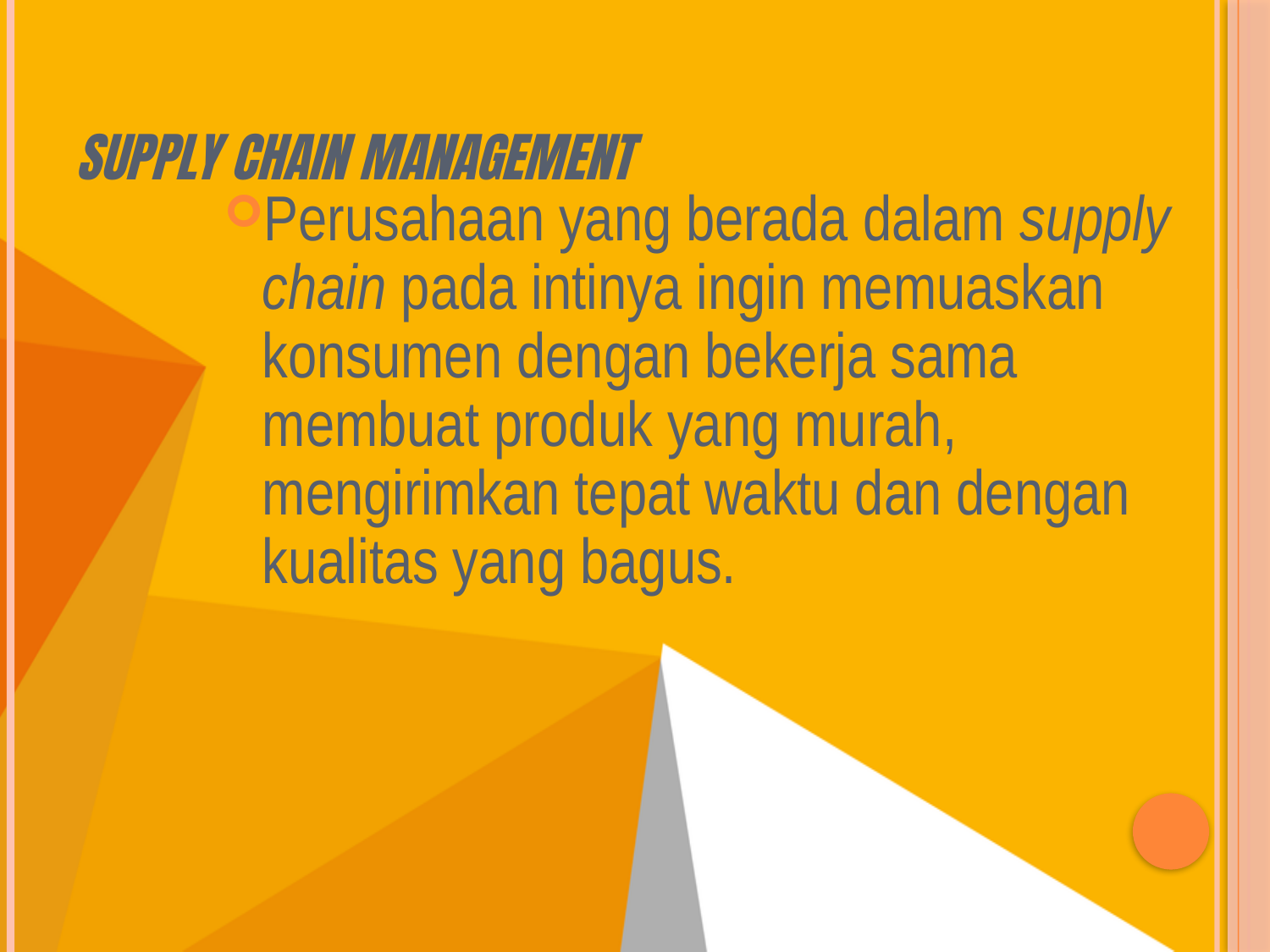

# Supply Chain Management
Perusahaan yang berada dalam supply chain pada intinya ingin memuaskan konsumen dengan bekerja sama membuat produk yang murah, mengirimkan tepat waktu dan dengan kualitas yang bagus.